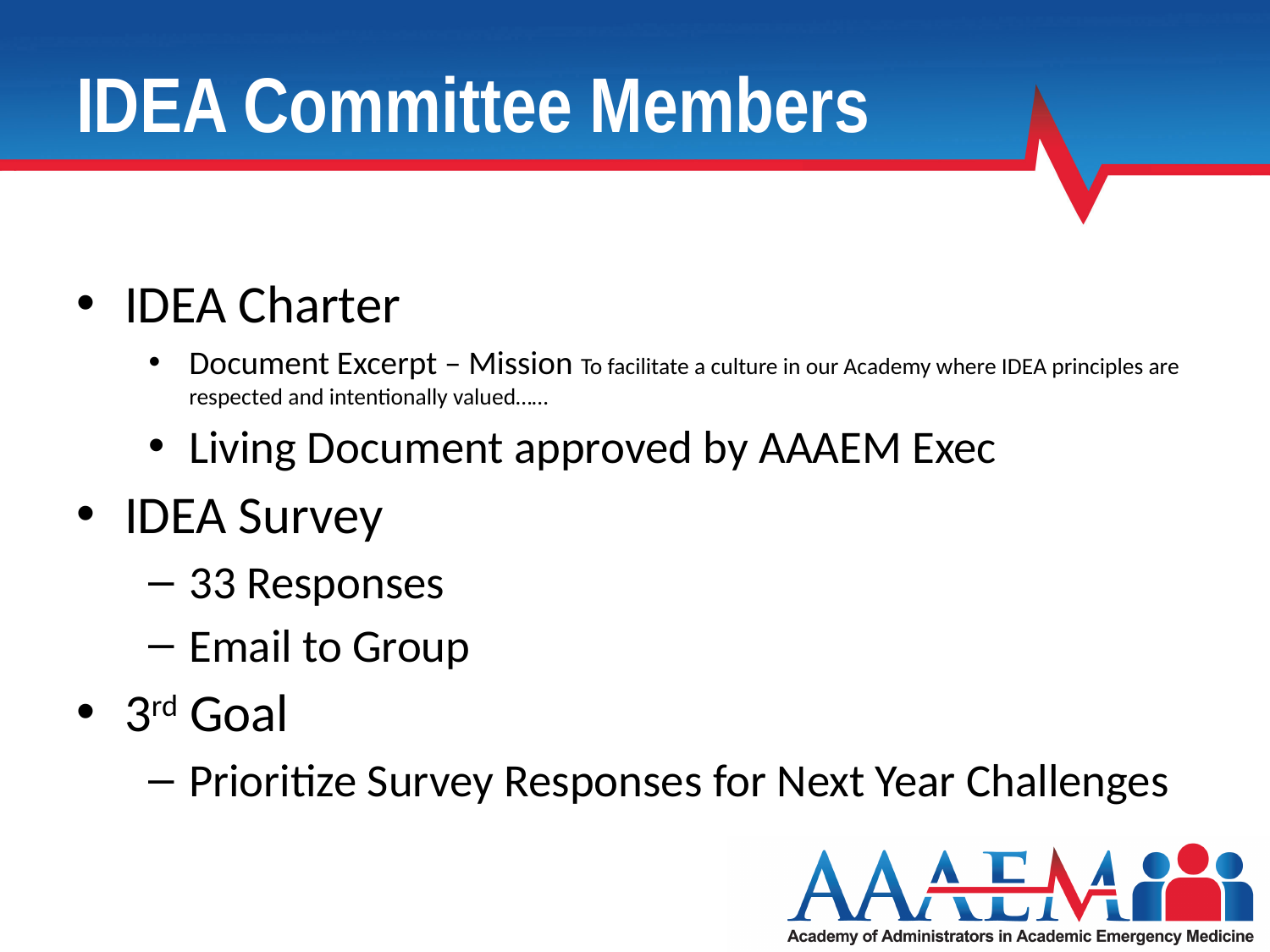

# IDEA Committee Members

IDEA Charter
Document Excerpt – Mission To facilitate a culture in our Academy where IDEA principles are respected and intentionally valued……
Living Document approved by AAAEM Exec
IDEA Survey
33 Responses
Email to Group
3rd Goal
Prioritize Survey Responses for Next Year Challenges